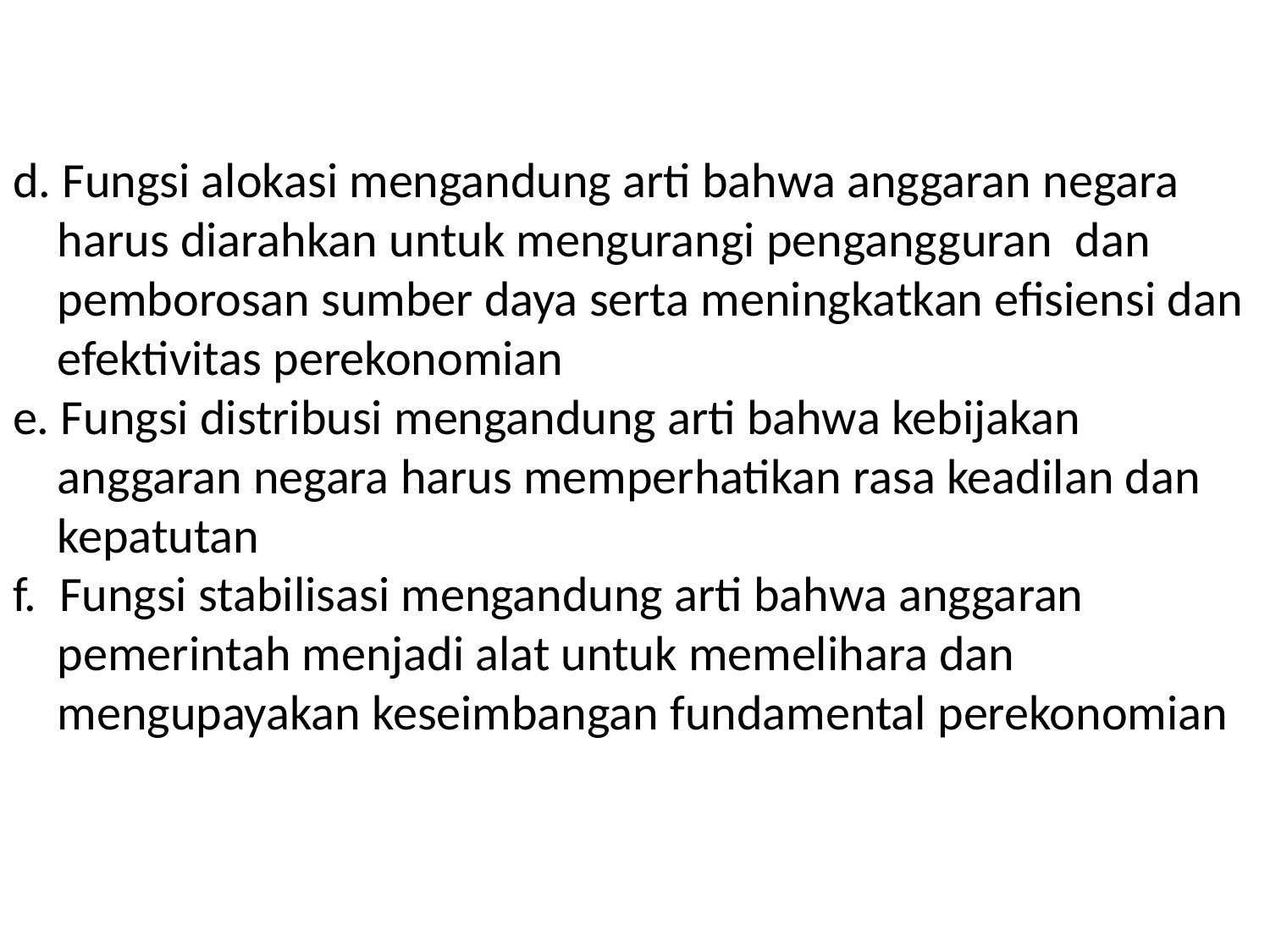

# d. Fungsi alokasi mengandung arti bahwa anggaran negara harus diarahkan untuk mengurangi pengangguran  dan pemborosan sumber daya serta meningkatkan efisiensi dan efektivitas perekonomian e. Fungsi distribusi mengandung arti bahwa kebijakan anggaran negara harus memperhatikan rasa keadilan dan kepatutan f.  Fungsi stabilisasi mengandung arti bahwa anggaran pemerintah menjadi alat untuk memelihara dan mengupayakan keseimbangan fundamental perekonomian